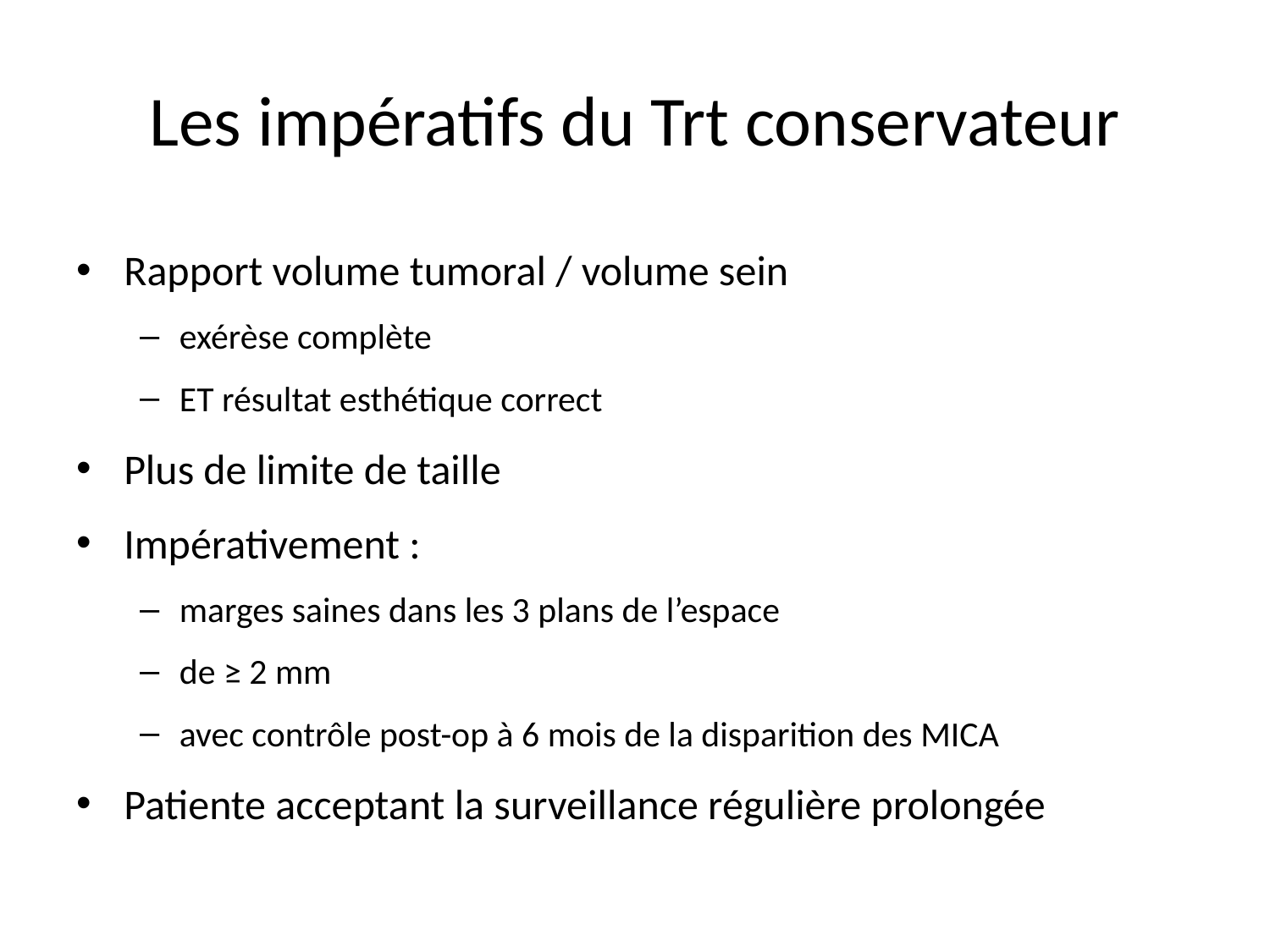

# Les impératifs du Trt conservateur
Rapport volume tumoral / volume sein
exérèse complète
ET résultat esthétique correct
Plus de limite de taille
Impérativement :
marges saines dans les 3 plans de l’espace
de ≥ 2 mm
avec contrôle post-op à 6 mois de la disparition des MICA
Patiente acceptant la surveillance régulière prolongée